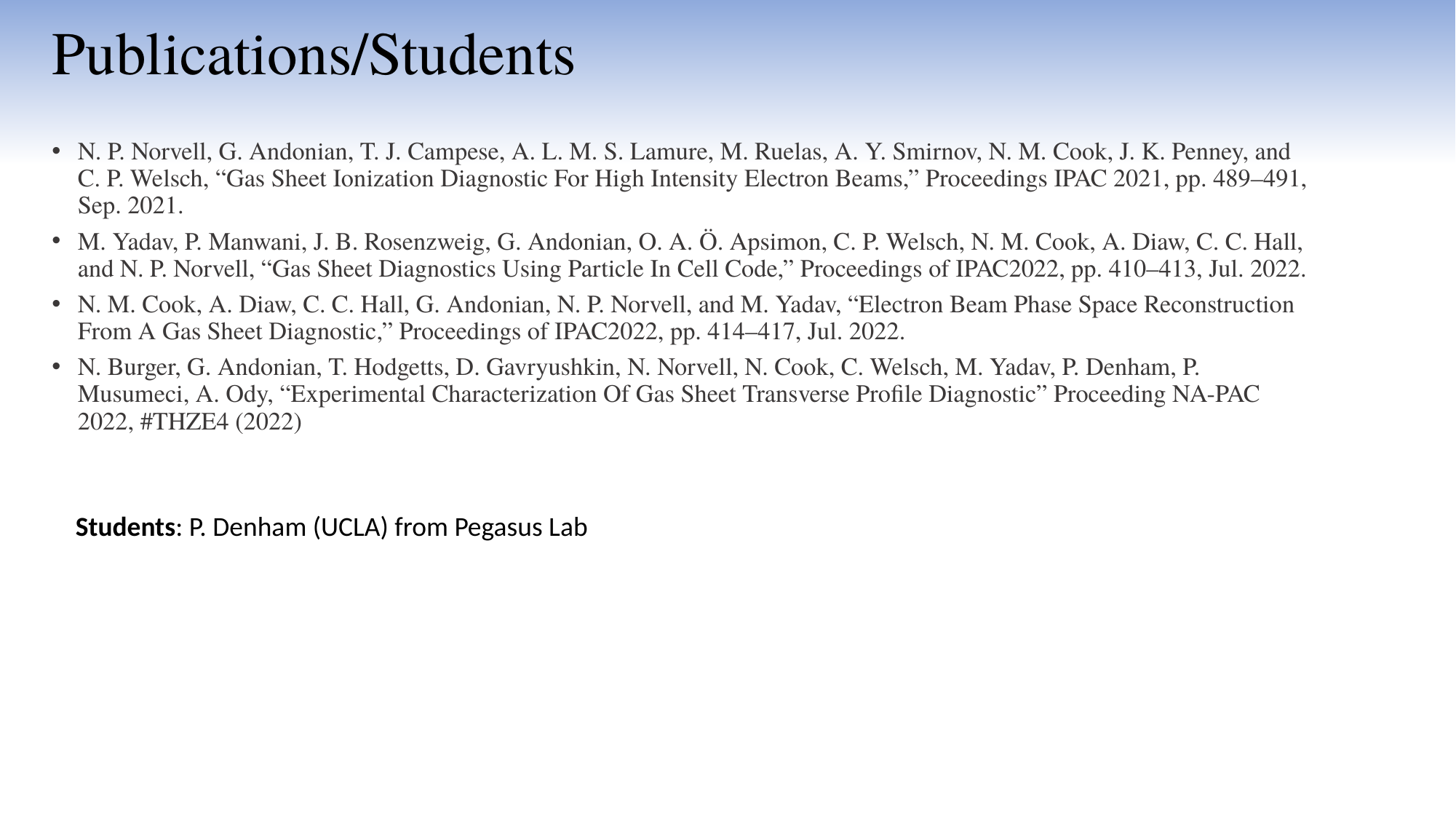

# Publications/Students
N. P. Norvell, G. Andonian, T. J. Campese, A. L. M. S. Lamure, M. Ruelas, A. Y. Smirnov, N. M. Cook, J. K. Penney, and C. P. Welsch, “Gas Sheet Ionization Diagnostic For High Intensity Electron Beams,” Proceedings IPAC 2021, pp. 489–491, Sep. 2021.
M. Yadav, P. Manwani, J. B. Rosenzweig, G. Andonian, O. A. Ö. Apsimon, C. P. Welsch, N. M. Cook, A. Diaw, C. C. Hall, and N. P. Norvell, “Gas Sheet Diagnostics Using Particle In Cell Code,” Proceedings of IPAC2022, pp. 410–413, Jul. 2022.
N. M. Cook, A. Diaw, C. C. Hall, G. Andonian, N. P. Norvell, and M. Yadav, “Electron Beam Phase Space Reconstruction From A Gas Sheet Diagnostic,” Proceedings of IPAC2022, pp. 414–417, Jul. 2022.
N. Burger, G. Andonian, T. Hodgetts, D. Gavryushkin, N. Norvell, N. Cook, C. Welsch, M. Yadav, P. Denham, P. Musumeci, A. Ody, “Experimental Characterization Of Gas Sheet Transverse Profile Diagnostic” Proceeding NA-PAC 2022, #THZE4 (2022)

Students: P. Denham (UCLA) from Pegasus Lab